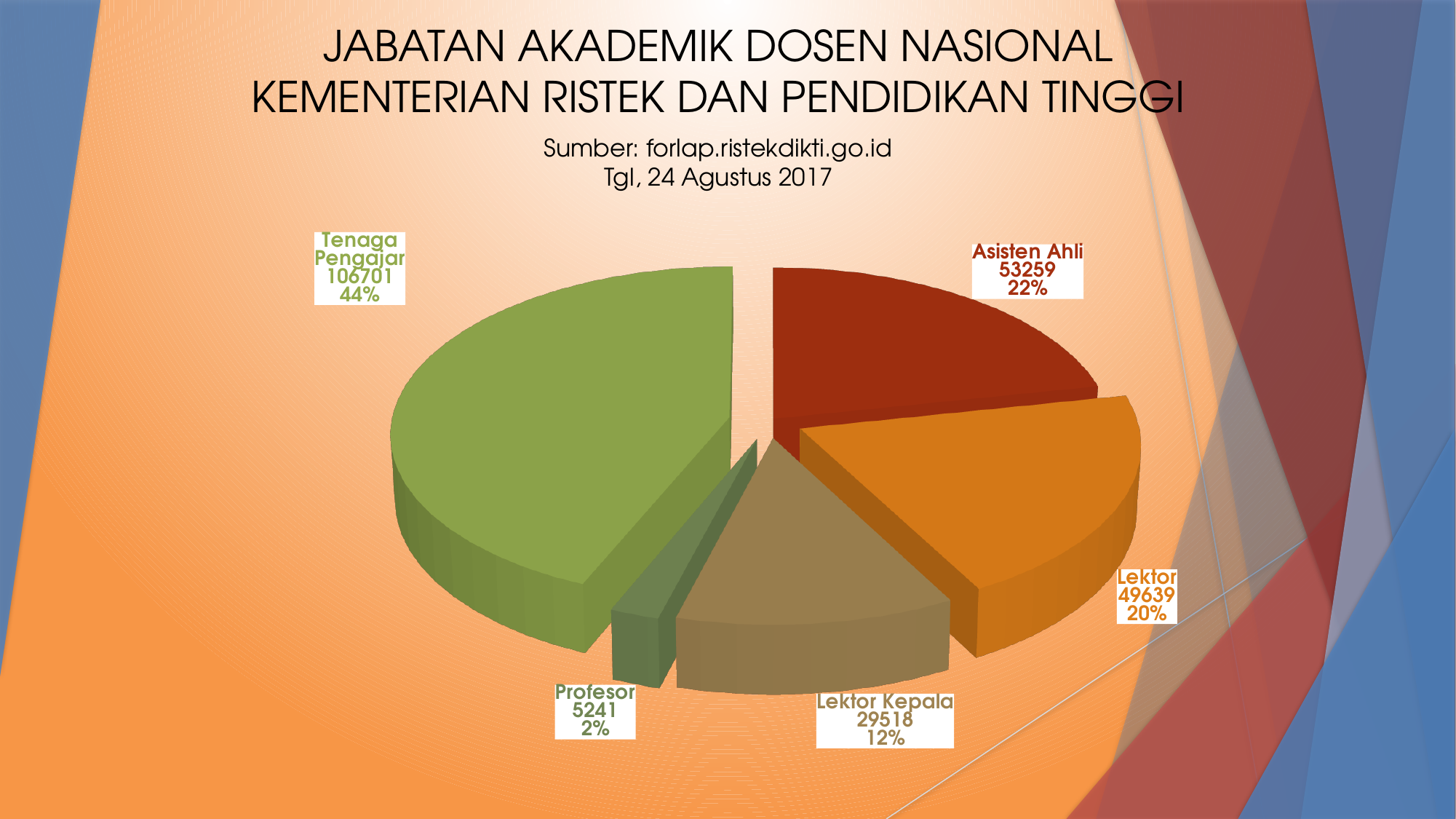

JABATAN AKADEMIK DOSEN NASIONAL
KEMENTERIAN RISTEK DAN PENDIDIKAN TINGGI
Sumber: forlap.ristekdikti.go.id
Tgl, 24 Agustus 2017

[unsupported chart]